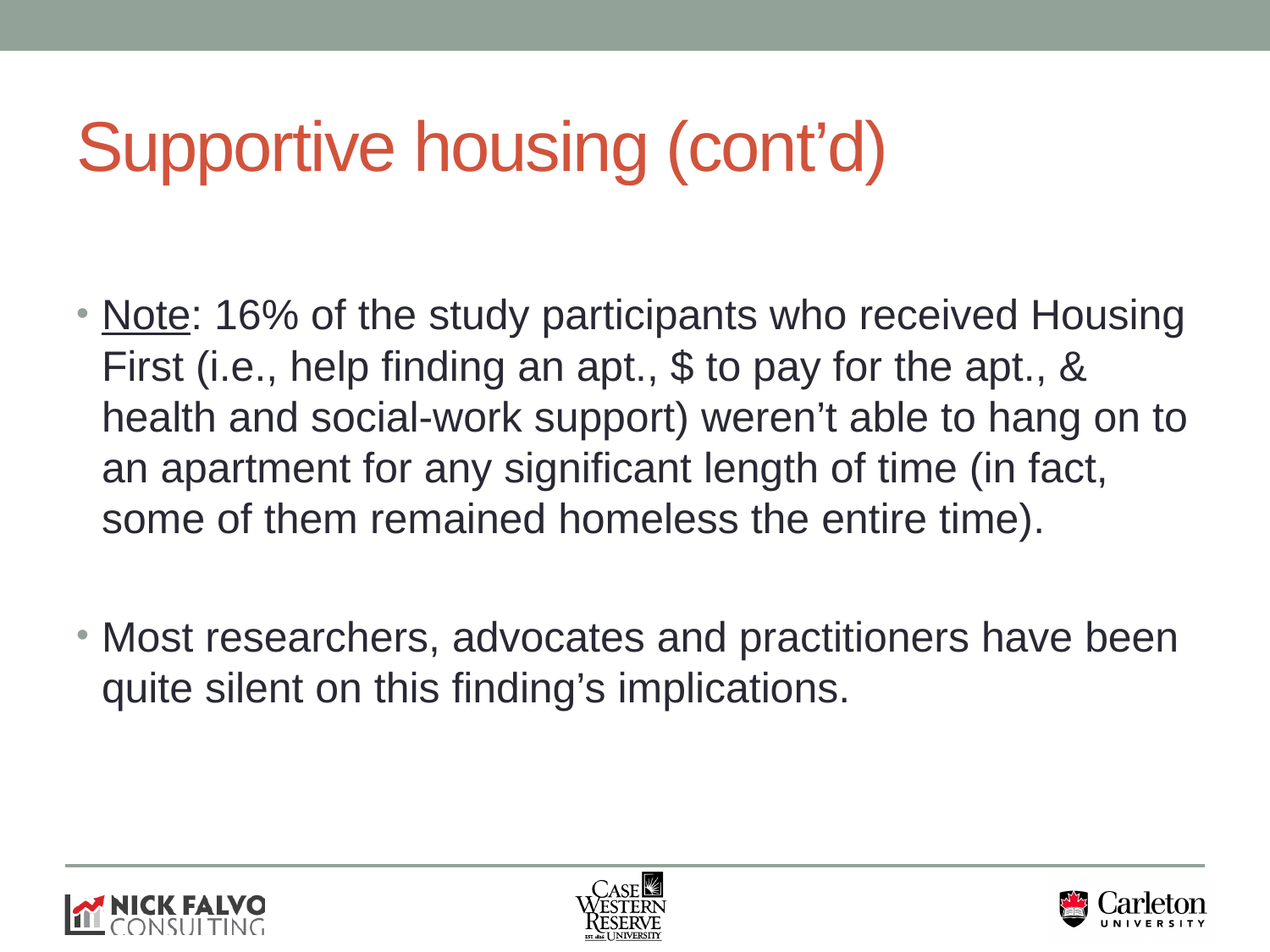

# Supportive housing (cont’d)

Note: 16% of the study participants who received Housing First (i.e., help finding an apt., $ to pay for the apt., & health and social-work support) weren’t able to hang on to an apartment for any significant length of time (in fact, some of them remained homeless the entire time).

Most researchers, advocates and practitioners have been quite silent on this finding’s implications.